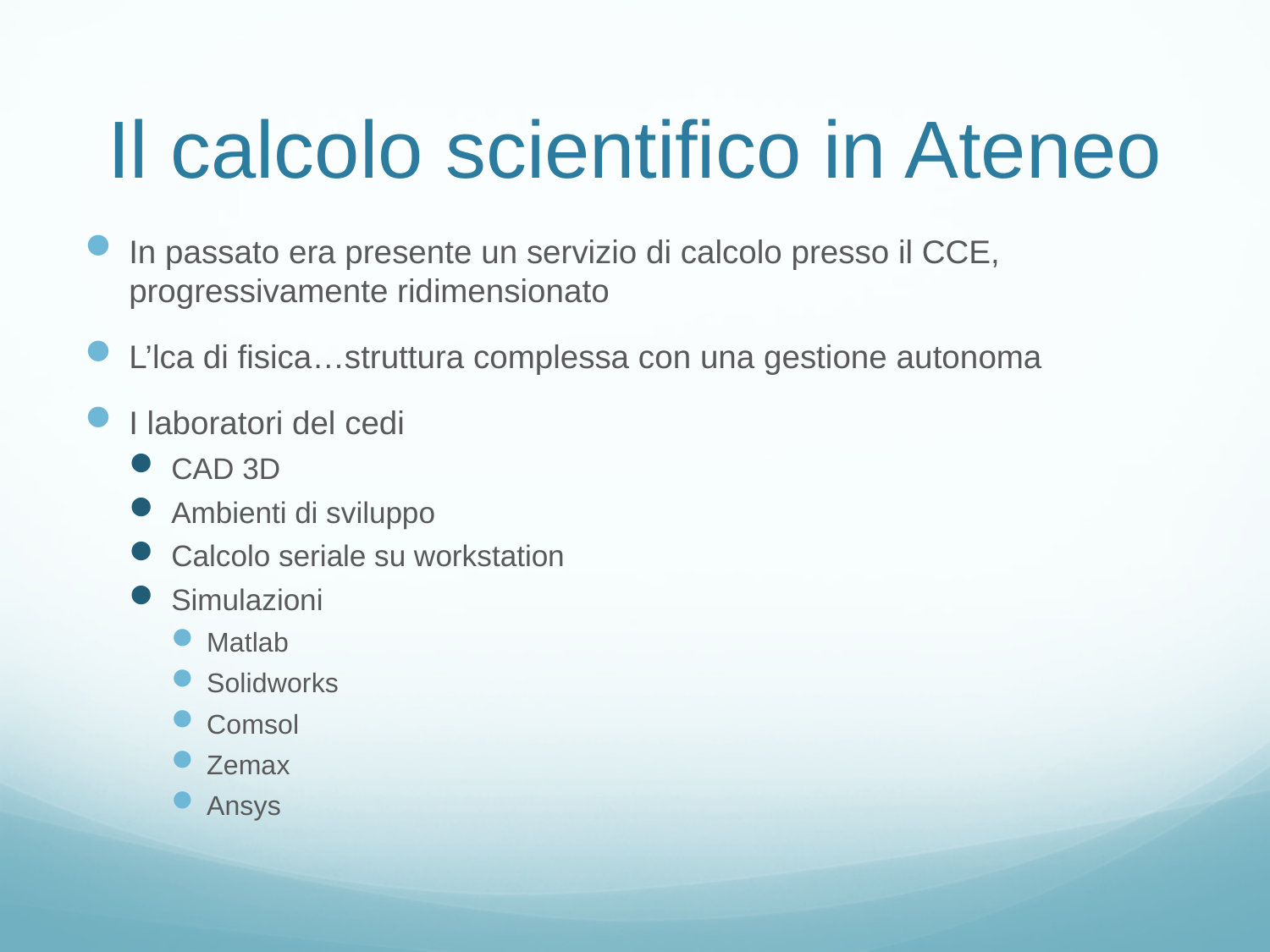

# Il calcolo scientifico in Ateneo
In passato era presente un servizio di calcolo presso il CCE, progressivamente ridimensionato
L’lca di fisica…struttura complessa con una gestione autonoma
I laboratori del cedi
CAD 3D
Ambienti di sviluppo
Calcolo seriale su workstation
Simulazioni
Matlab
Solidworks
Comsol
Zemax
Ansys